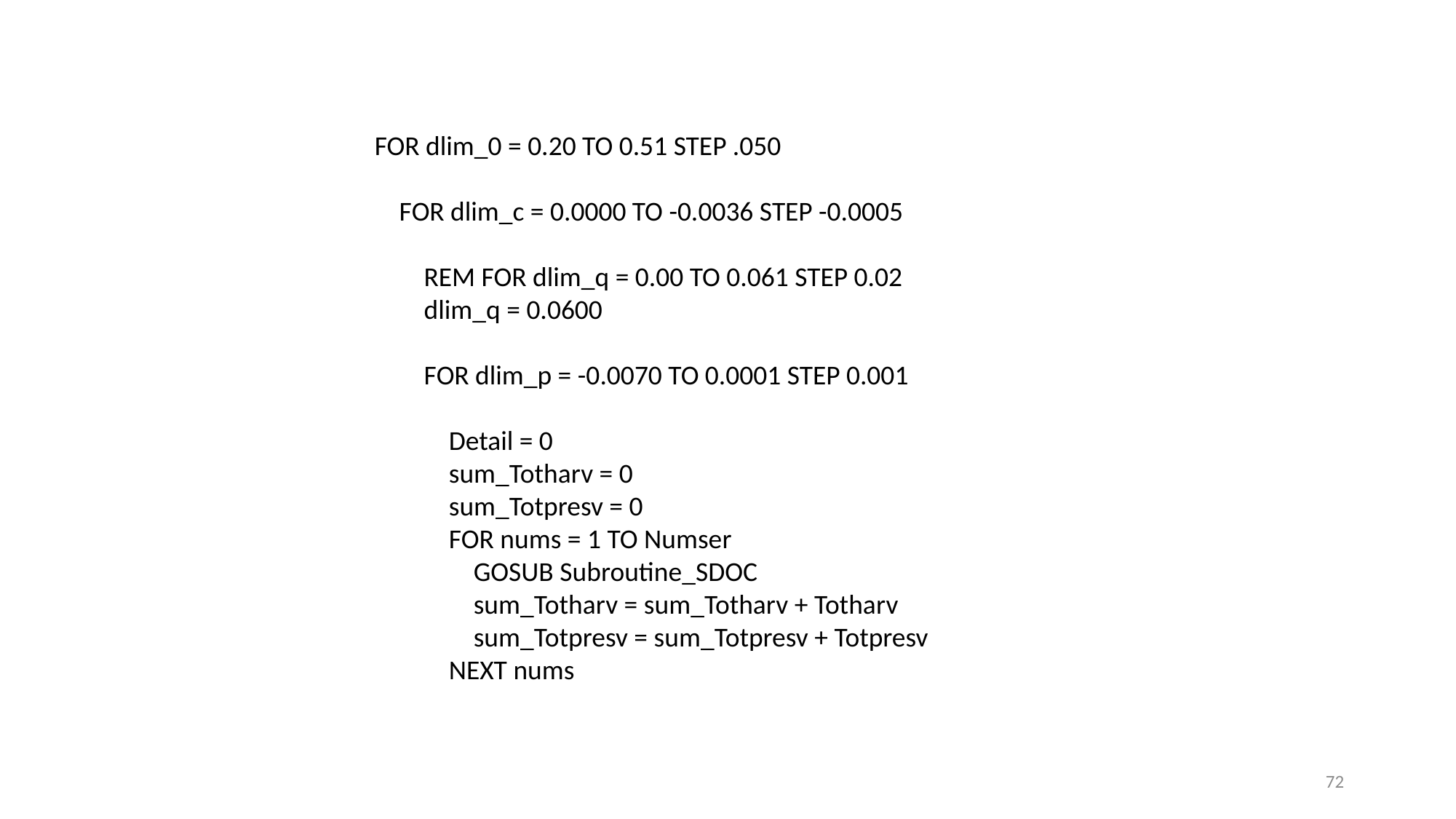

FOR dlim_0 = 0.20 TO 0.51 STEP .050

    FOR dlim_c = 0.0000 TO -0.0036 STEP -0.0005

        REM FOR dlim_q = 0.00 TO 0.061 STEP 0.02
        dlim_q = 0.0600

        FOR dlim_p = -0.0070 TO 0.0001 STEP 0.001

            Detail = 0
            sum_Totharv = 0
            sum_Totpresv = 0
            FOR nums = 1 TO Numser
                GOSUB Subroutine_SDOC
                sum_Totharv = sum_Totharv + Totharv
                sum_Totpresv = sum_Totpresv + Totpresv
            NEXT nums
72